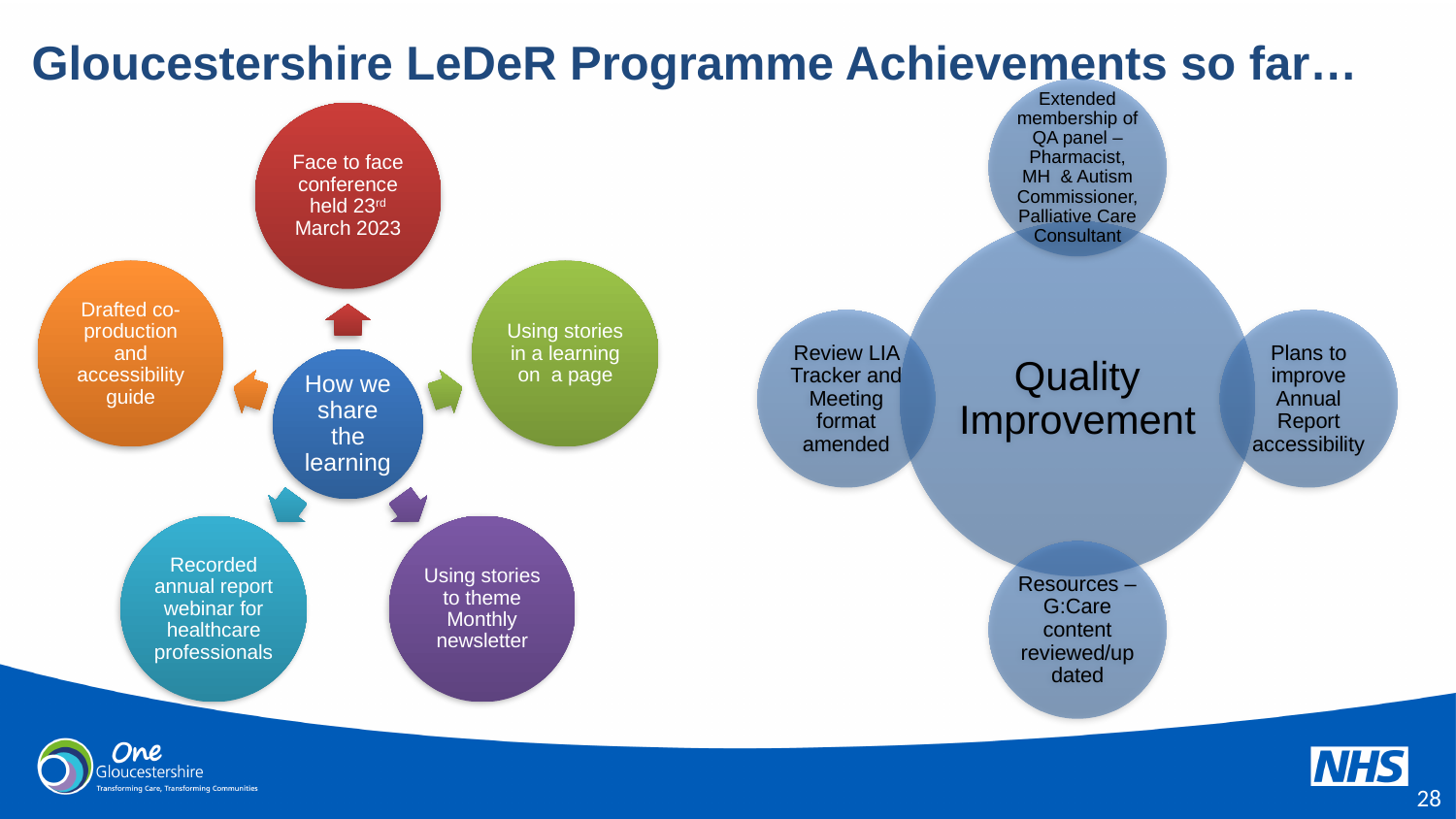

# Gloucestershire LeDeR Programme Achievements so far…
Quality Improvement
Extended membership of QA panel – Pharmacist, MH  & Autism Commissioner, Palliative Care Consultant
Plans to improve Annual Report accessibility
Resources – G:Care content reviewed/updated
Review LIA Tracker and Meeting format amended
How we share the learning

Face to face conference held 23rd March 2023

Using stories in a learning on  a page

Using stories to theme Monthly newsletter

Recorded annual report webinar for healthcare professionals

Drafted co-production and accessibility guide
28